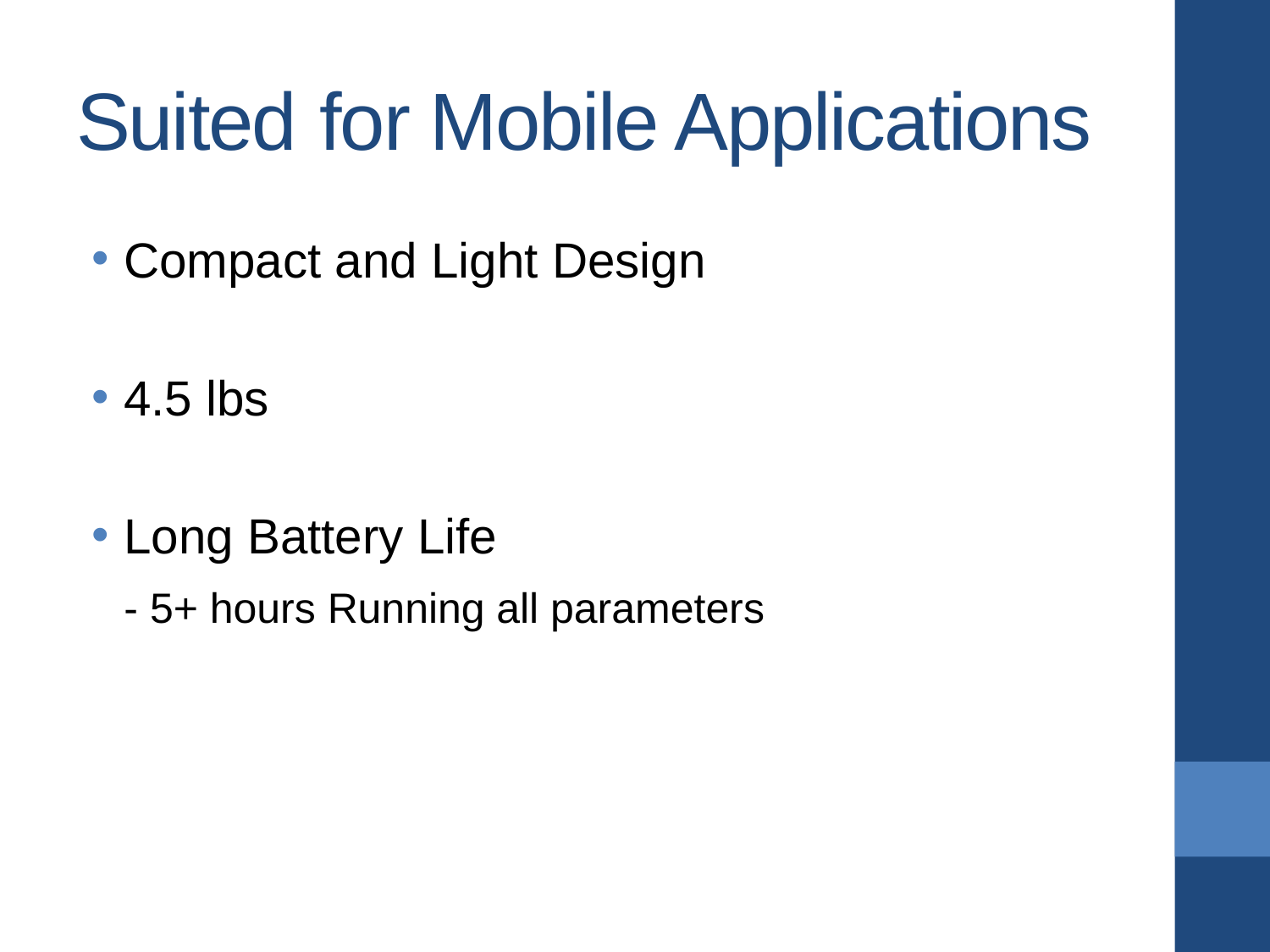

# Suited for Mobile Applications
Compact and Light Design

4.5 lbs

Long Battery Life
	- 5+ hours Running all parameters